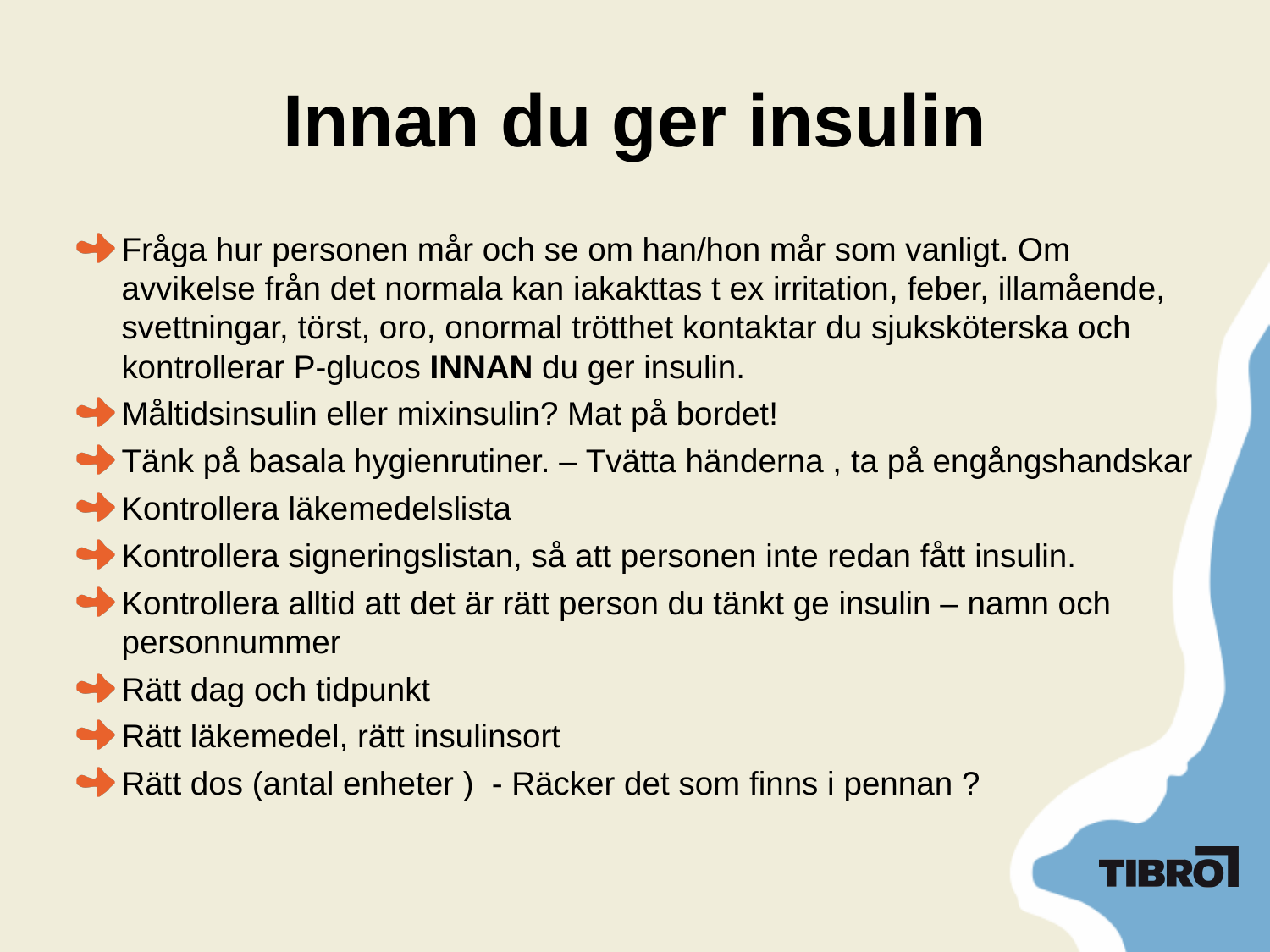

# Innan du ger insulin
Fråga hur personen mår och se om han/hon mår som vanligt. Om avvikelse från det normala kan iakakttas t ex irritation, feber, illamående, svettningar, törst, oro, onormal trötthet kontaktar du sjuksköterska och kontrollerar P-glucos INNAN du ger insulin.
Måltidsinsulin eller mixinsulin? Mat på bordet!
Tänk på basala hygienrutiner. – Tvätta händerna , ta på engångshandskar
Kontrollera läkemedelslista
Kontrollera signeringslistan, så att personen inte redan fått insulin.
Kontrollera alltid att det är rätt person du tänkt ge insulin – namn och personnummer
Rätt dag och tidpunkt
Rätt läkemedel, rätt insulinsort
Rätt dos (antal enheter )  - Räcker det som finns i pennan ?